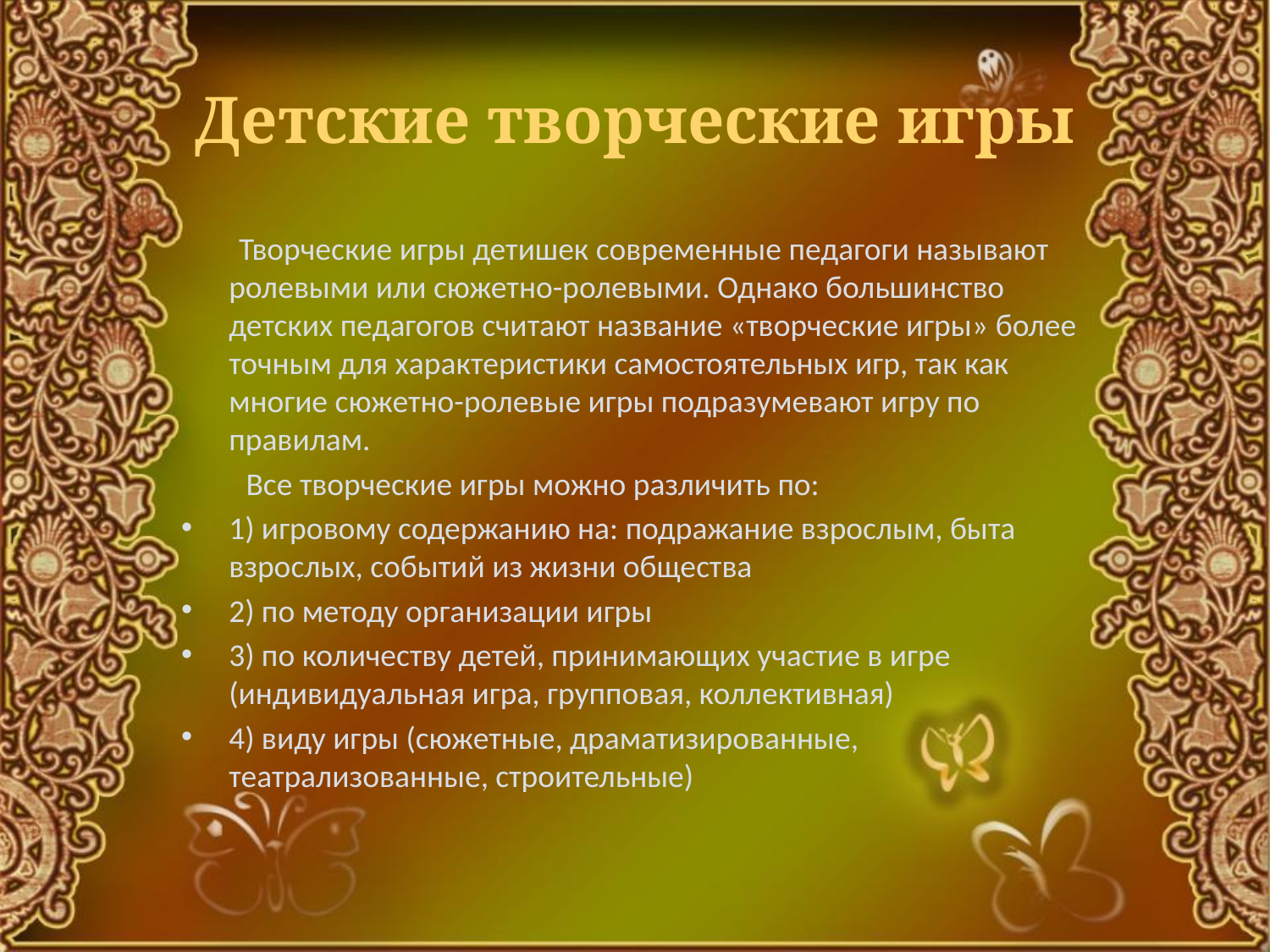

# Детские творческие игры
        Творческие игры детишек современные педагоги называют ролевыми или сюжетно-ролевыми. Однако большинство детских педагогов считают название «творческие игры» более точным для характеристики самостоятельных игр, так как многие сюжетно-ролевые игры подразумевают игру по правилам.
         Все творческие игры можно различить по:
1) игровому содержанию на: подражание взрослым, быта взрослых, событий из жизни общества
2) по методу организации игры
3) по количеству детей, принимающих участие в игре (индивидуальная игра, групповая, коллективная)
4) виду игры (сюжетные, драматизированные, театрализованные, строительные)